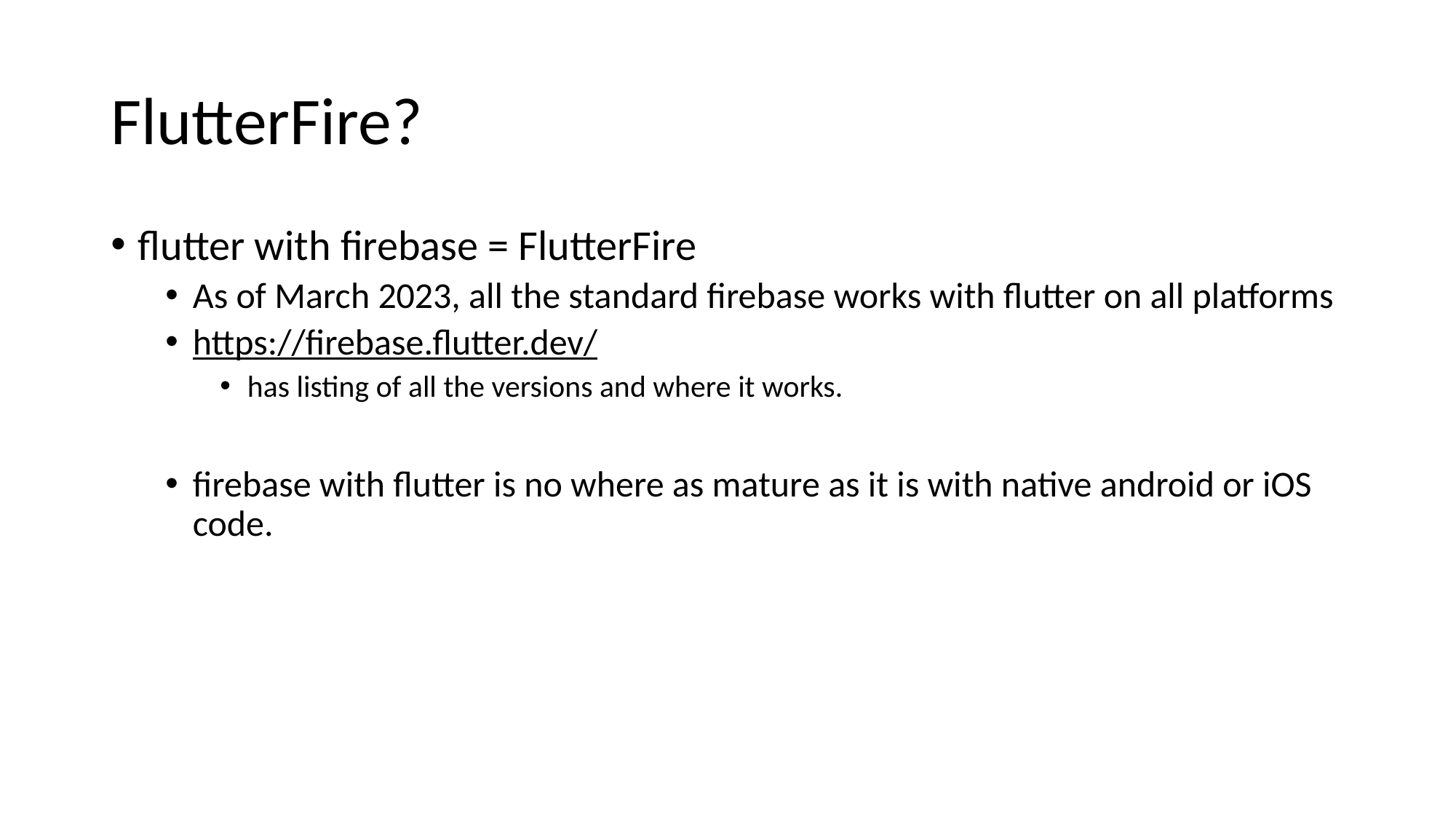

# FlutterFire?
flutter with firebase = FlutterFire
As of March 2023, all the standard firebase works with flutter on all platforms
https://firebase.flutter.dev/
has listing of all the versions and where it works.

firebase with flutter is no where as mature as it is with native android or iOS code.